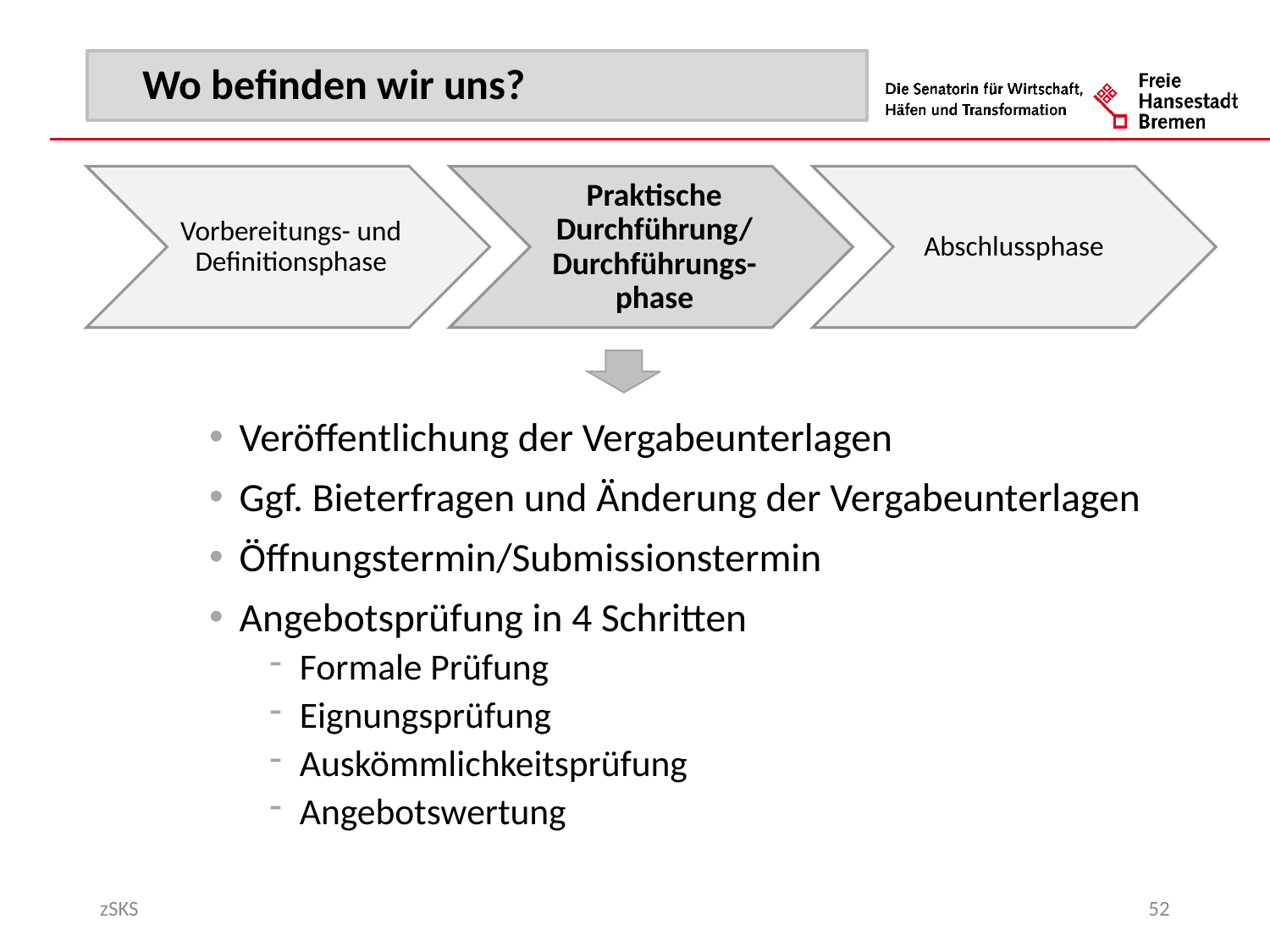

Vorbereitungs- und Definitionsphase
Praktische Durchführung/ Durchführungs-phase
Abschlussphase

Veröffentlichung der Vergabeunterlagen
Ggf. Bieterfragen und Änderung der Vergabeunterlagen
Öffnungstermin/Submissionstermin
Angebotsprüfung in 4 Schritten
Formale Prüfung
Eignungsprüfung
Auskömmlichkeitsprüfung
Angebotswertung
zSKS
52